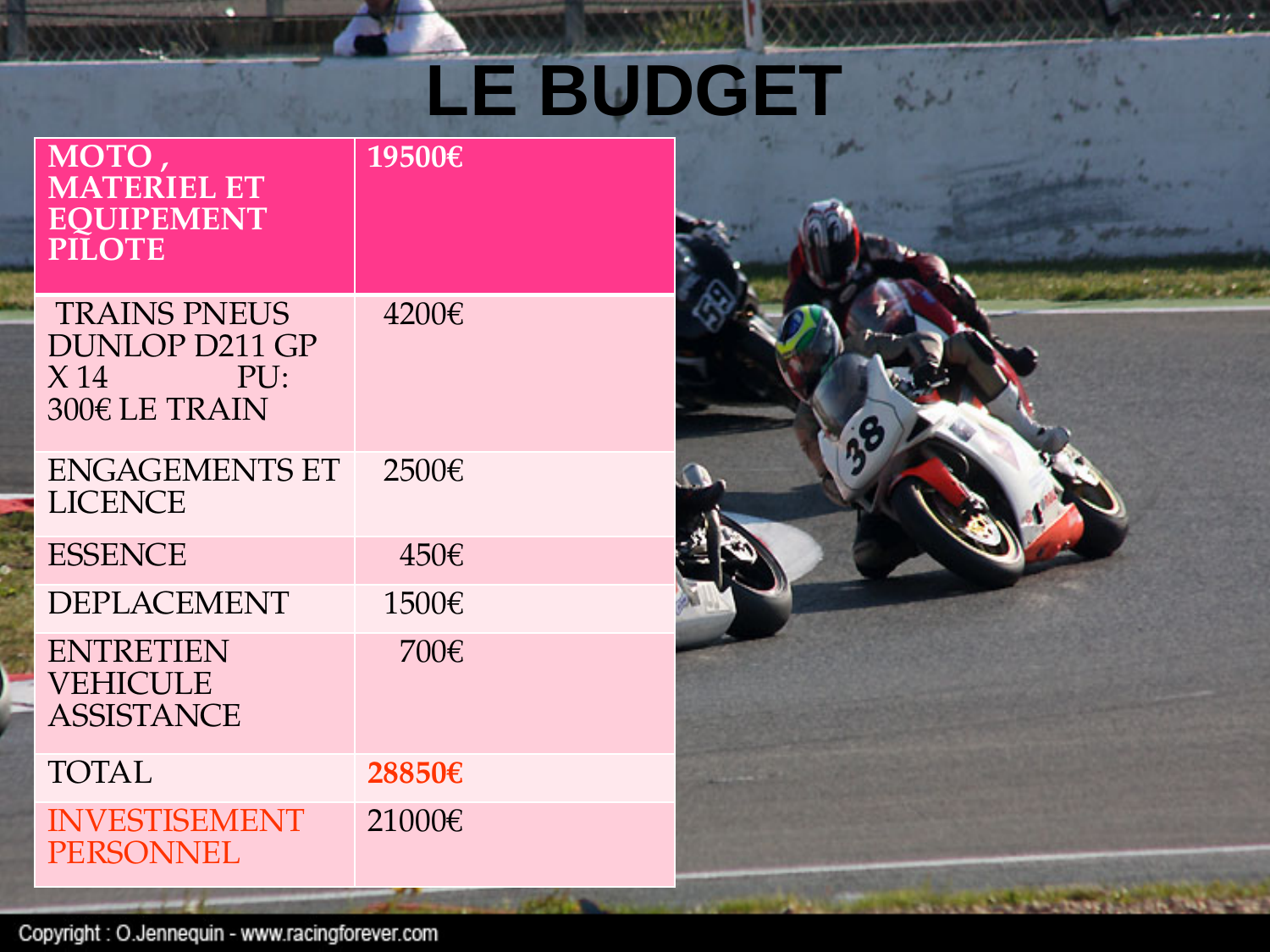

# LE BUDGET
| MOTO , MATERIEL ET EQUIPEMENT PILOTE | 19500€ |
| --- | --- |
| TRAINS PNEUS DUNLOP D211 GP X 14 PU: 300€ LE TRAIN | 4200€ |
| ENGAGEMENTS ET LICENCE | 2500€ |
| ESSENCE | 450€ |
| DEPLACEMENT | 1500€ |
| ENTRETIEN VEHICULE ASSISTANCE | 700€ |
| TOTAL | 28850€ |
| INVESTISEMENT PERSONNEL | 21000€ |